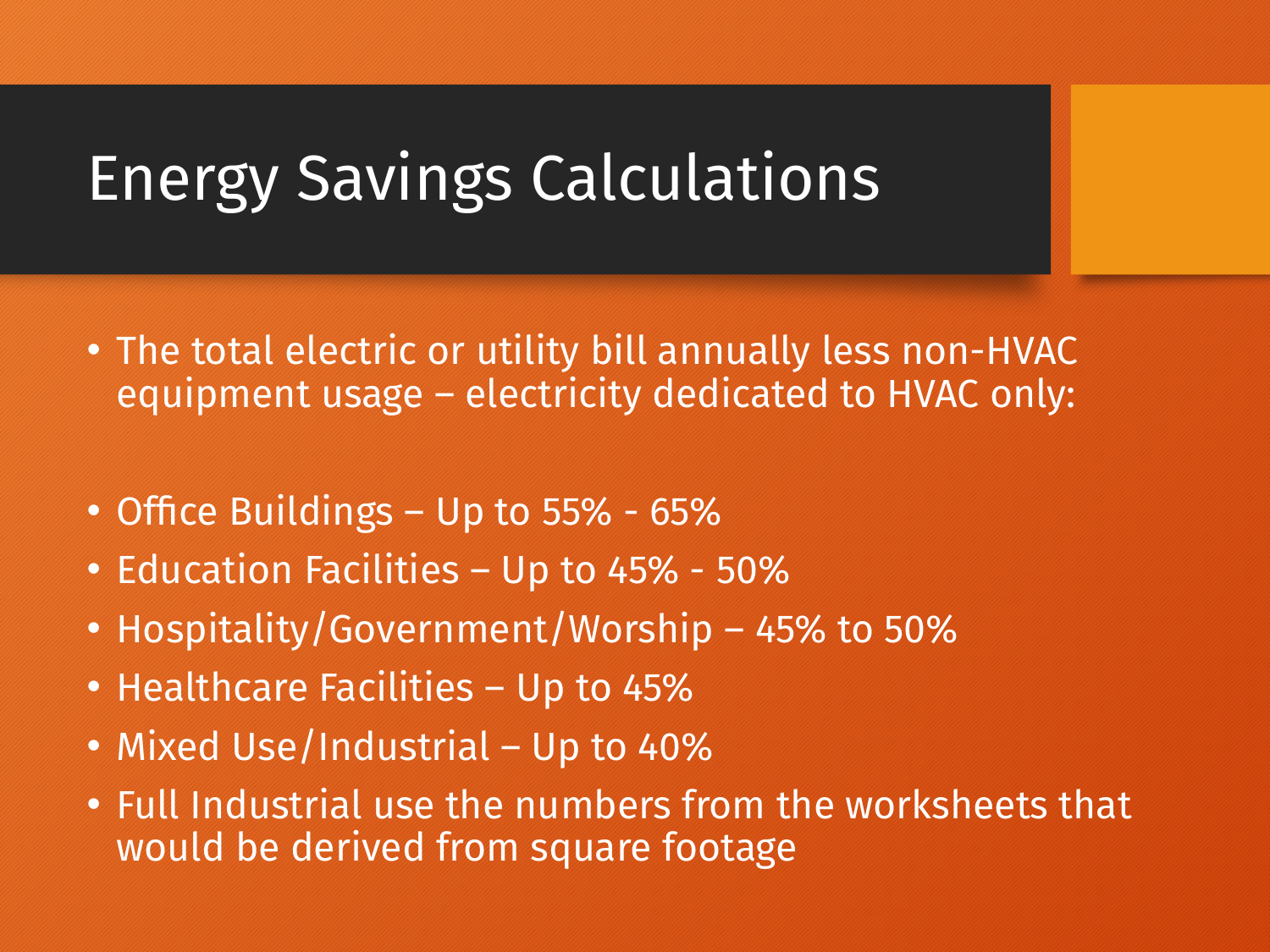

# Energy Savings Calculations
The total electric or utility bill annually less non-HVAC equipment usage – electricity dedicated to HVAC only:

Office Buildings – Up to 55% - 65%
Education Facilities – Up to 45% - 50%
Hospitality/Government/Worship – 45% to 50%
Healthcare Facilities – Up to 45%
Mixed Use/Industrial – Up to 40%
Full Industrial use the numbers from the worksheets that would be derived from square footage